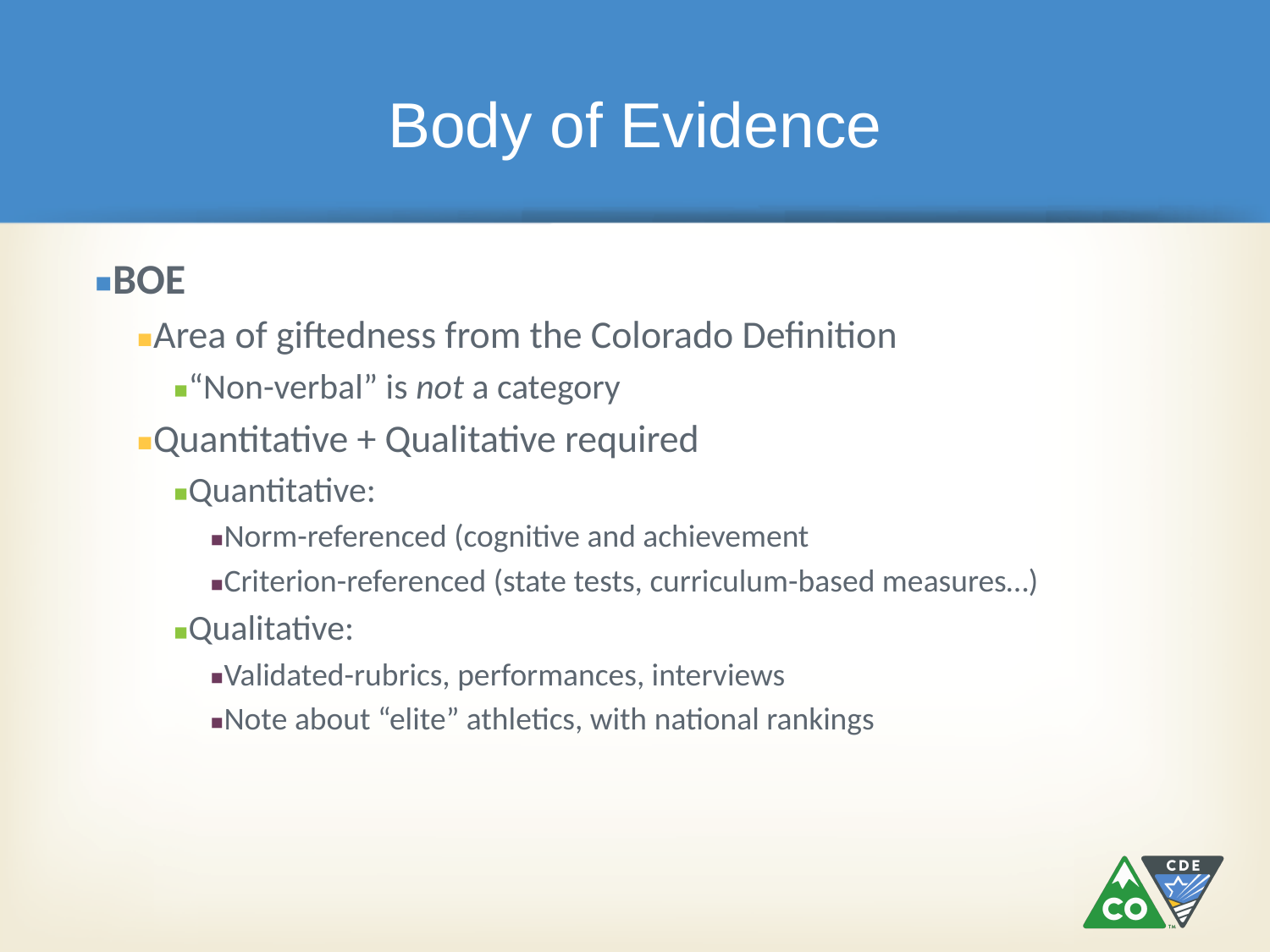

# Body of Evidence
BOE
Area of giftedness from the Colorado Definition
“Non-verbal” is not a category
Quantitative + Qualitative required
Quantitative:
Norm-referenced (cognitive and achievement
Criterion-referenced (state tests, curriculum-based measures…)
Qualitative:
Validated-rubrics, performances, interviews
Note about “elite” athletics, with national rankings